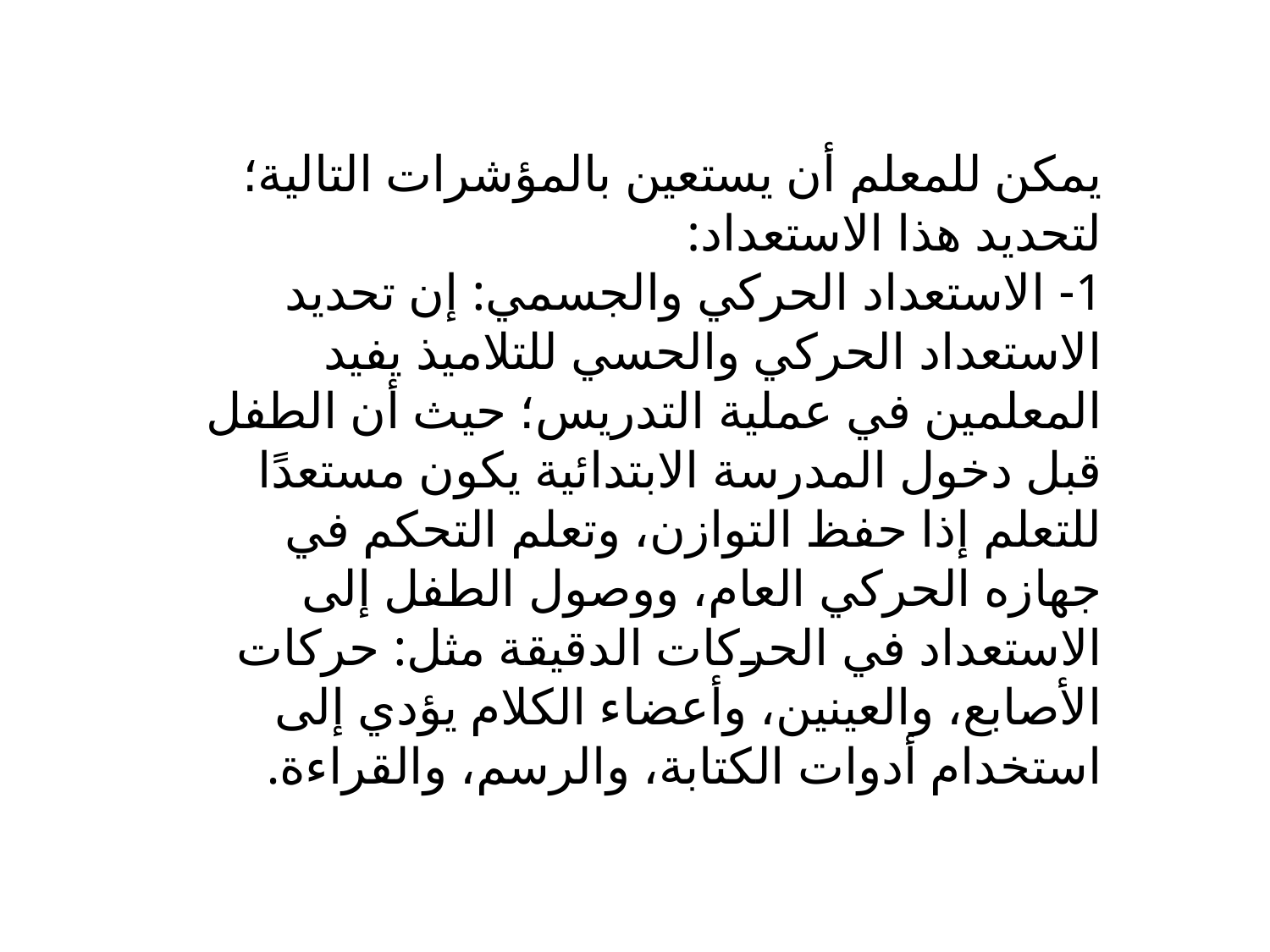

يمكن للمعلم أن يستعين بالمؤشرات التالية؛ لتحديد هذا الاستعداد:
1- الاستعداد الحركي والجسمي: إن تحديد الاستعداد الحركي والحسي للتلاميذ يفيد المعلمين في عملية التدريس؛ حيث أن الطفل قبل دخول المدرسة الابتدائية يكون مستعدًا للتعلم إذا حفظ التوازن، وتعلم التحكم في جهازه الحركي العام، ووصول الطفل إلى الاستعداد في الحركات الدقيقة مثل: حركات الأصابع، والعينين، وأعضاء الكلام يؤدي إلى استخدام أدوات الكتابة، والرسم، والقراءة.